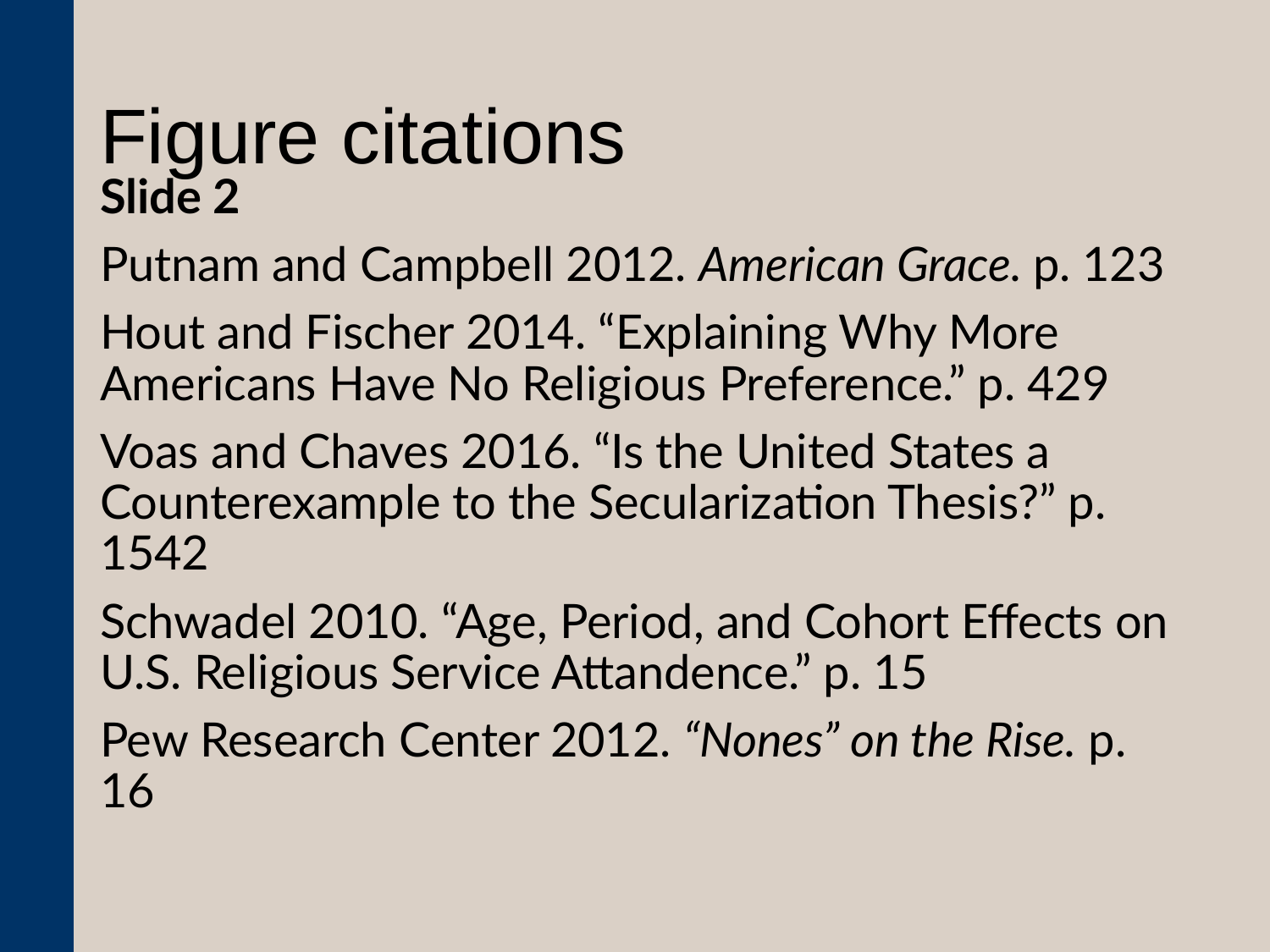

# Figure citations
Slide 2
Putnam and Campbell 2012. American Grace. p. 123
Hout and Fischer 2014. “Explaining Why More Americans Have No Religious Preference.” p. 429
Voas and Chaves 2016. “Is the United States a Counterexample to the Secularization Thesis?” p. 1542
Schwadel 2010. “Age, Period, and Cohort Effects on U.S. Religious Service Attandence.” p. 15
Pew Research Center 2012. “Nones” on the Rise. p. 16